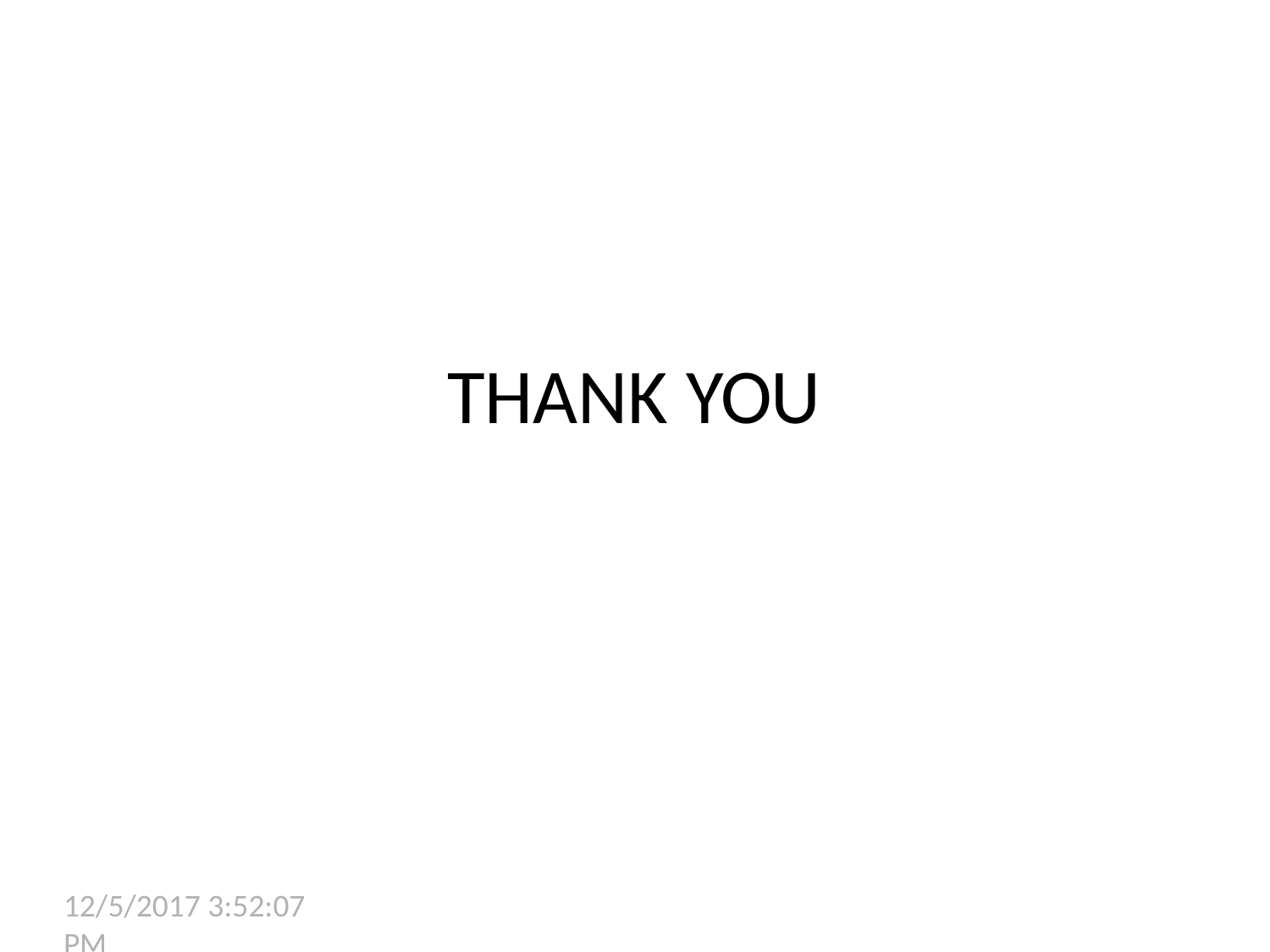

# THANK YOU
12/5/2017 3:52:07 PM
119